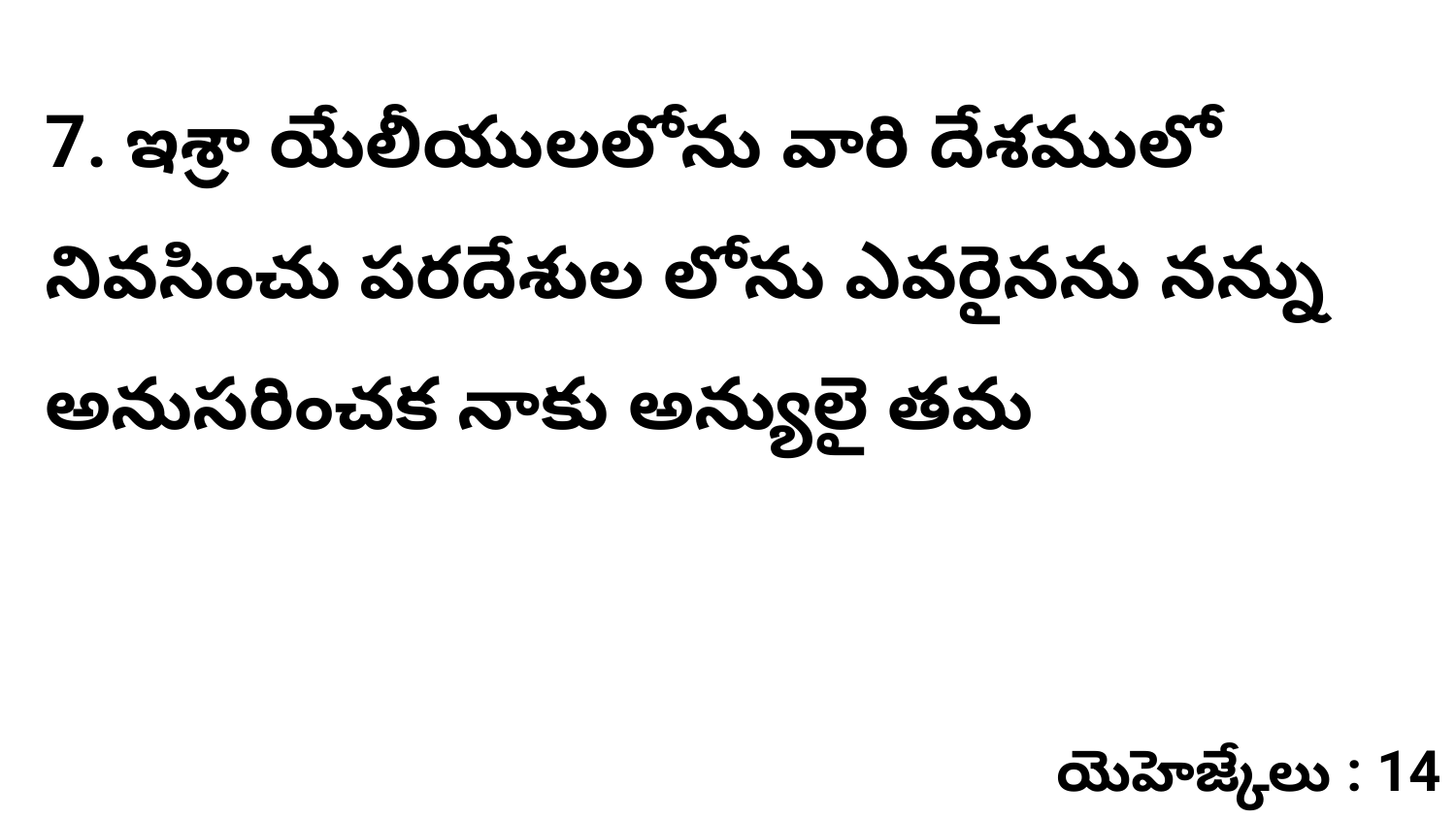

7. ఇశ్రా యేలీయులలోను వారి దేశములో నివసించు పరదేశుల లోను ఎవరైనను నన్ను అనుసరించక నాకు అన్యులై తమ
యెహెజ్కేలు : 14